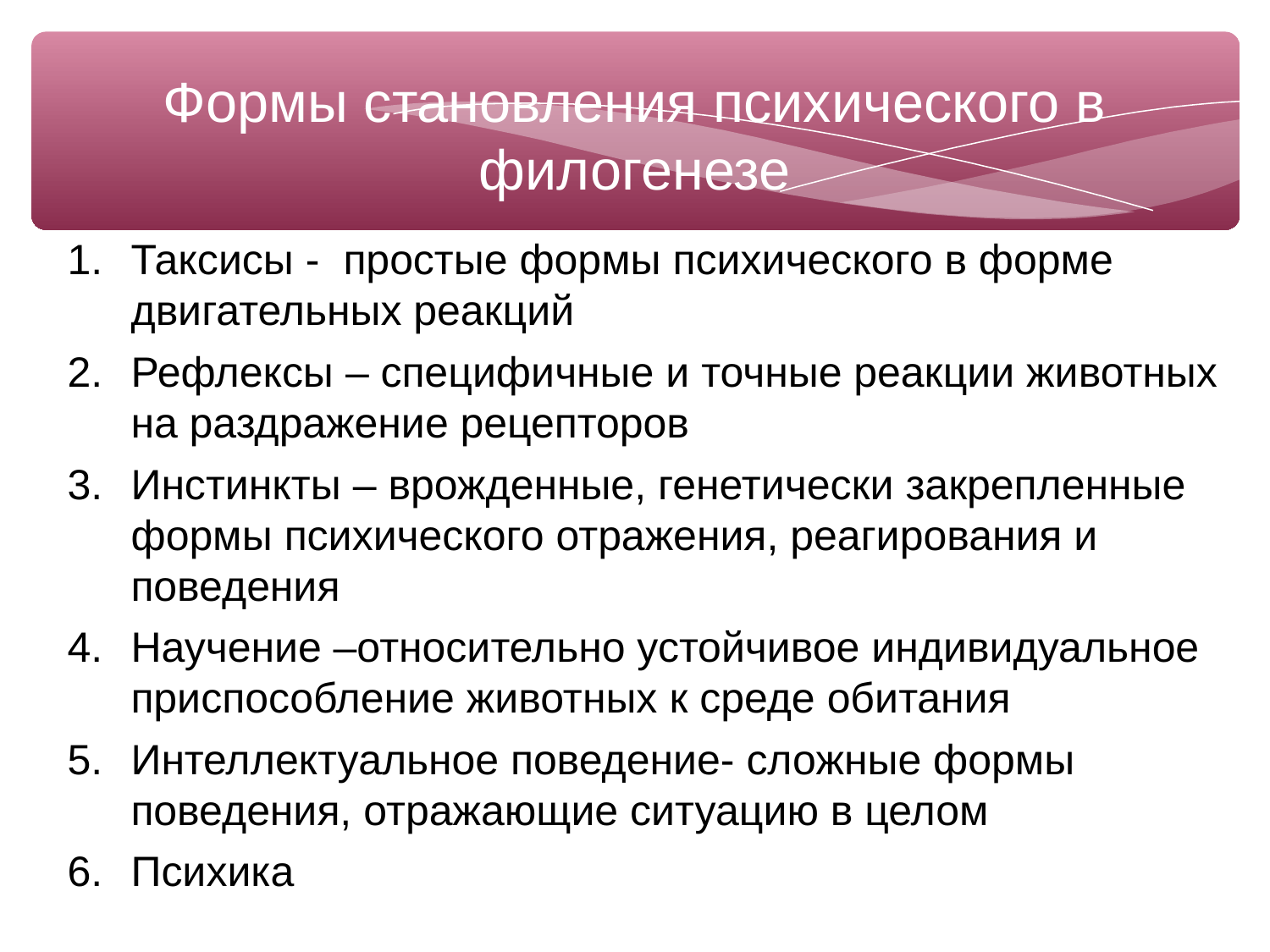

# Формы становления психического в филогенезе
Таксисы -  простые формы психического в форме двигательных реакций
Рефлексы – специфичные и точные реакции животных на раздражение рецепторов
Инстинкты – врожденные, генетически закрепленные формы психического отражения, реагирования и поведения
Научение –относительно устойчивое индивидуальное приспособление животных к среде обитания
Интеллектуальное поведение- сложные формы поведения, отражающие ситуацию в целом
Психика